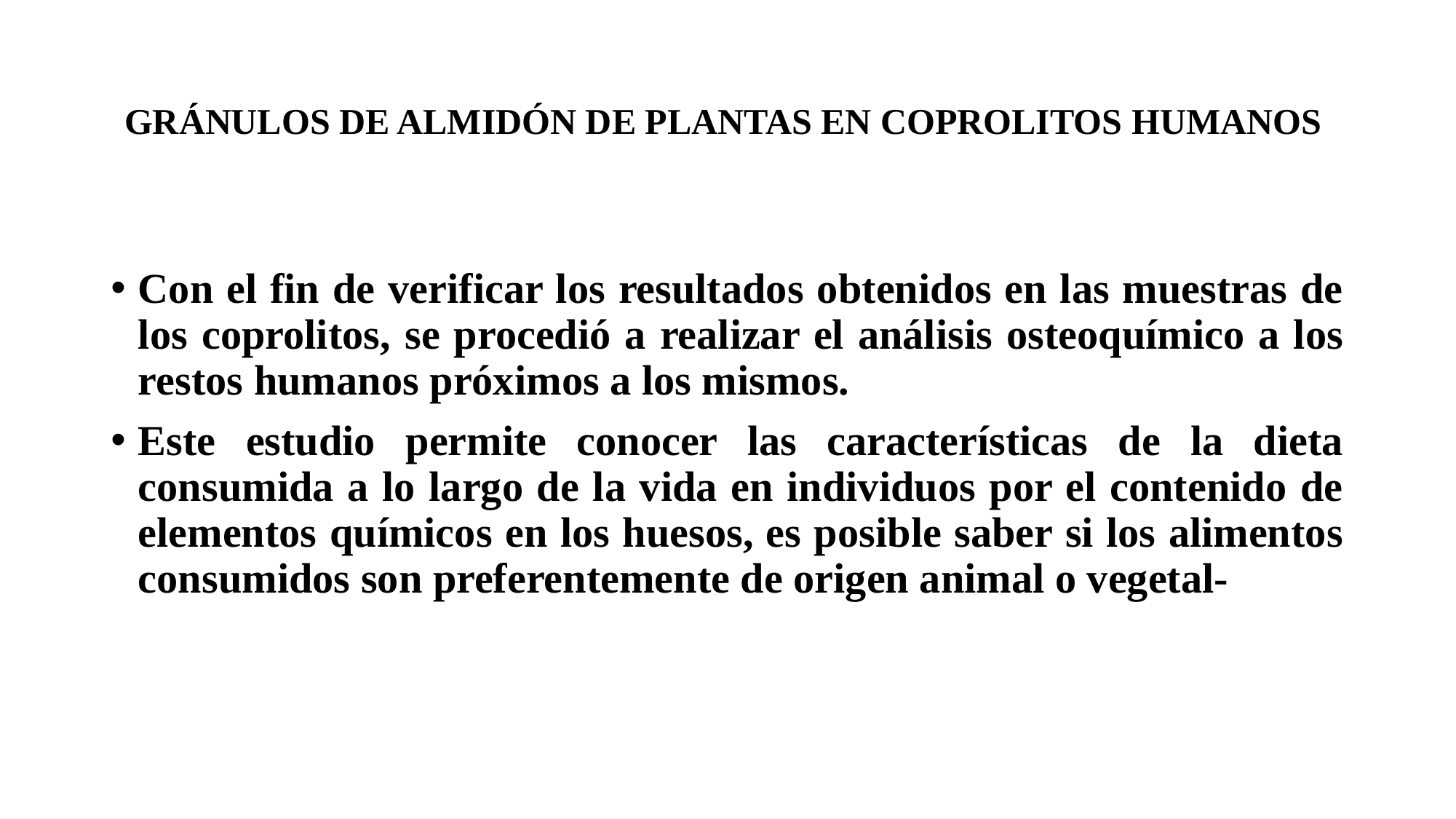

# GRÁNULOS DE ALMIDÓN DE PLANTAS EN COPROLITOS HUMANOS
Con el fin de verificar los resultados obtenidos en las muestras de los coprolitos, se procedió a realizar el análisis osteoquímico a los restos humanos próximos a los mismos.
Este estudio permite conocer las características de la dieta consumida a lo largo de la vida en individuos por el contenido de elementos químicos en los huesos, es posible saber si los alimentos consumidos son preferentemente de origen animal o vegetal-